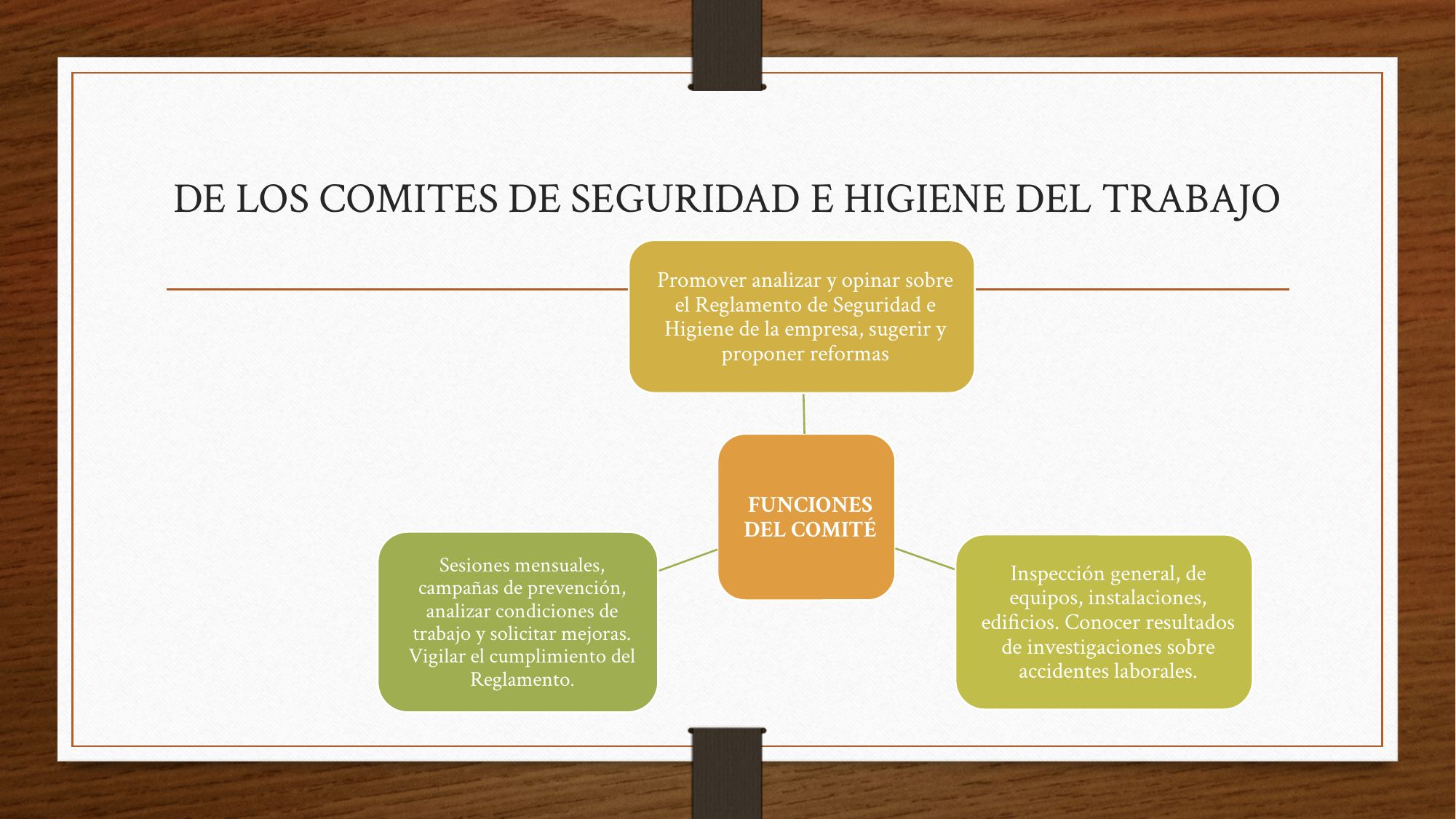

# DE LOS COMITES DE SEGURIDAD E HIGIENE DEL TRABAJO
FUNCIONES DEL COMITÉ
Promover analizar y opinar sobre el Reglamento de Seguridad e Higiene de la empresa, sugerir y proponer reformas
Inspección general, de equipos, instalaciones, edificios. Conocer resultados de investigaciones sobre accidentes laborales.
Sesiones mensuales, campañas de prevención, analizar condiciones de trabajo y solicitar mejoras. Vigilar el cumplimiento del Reglamento.